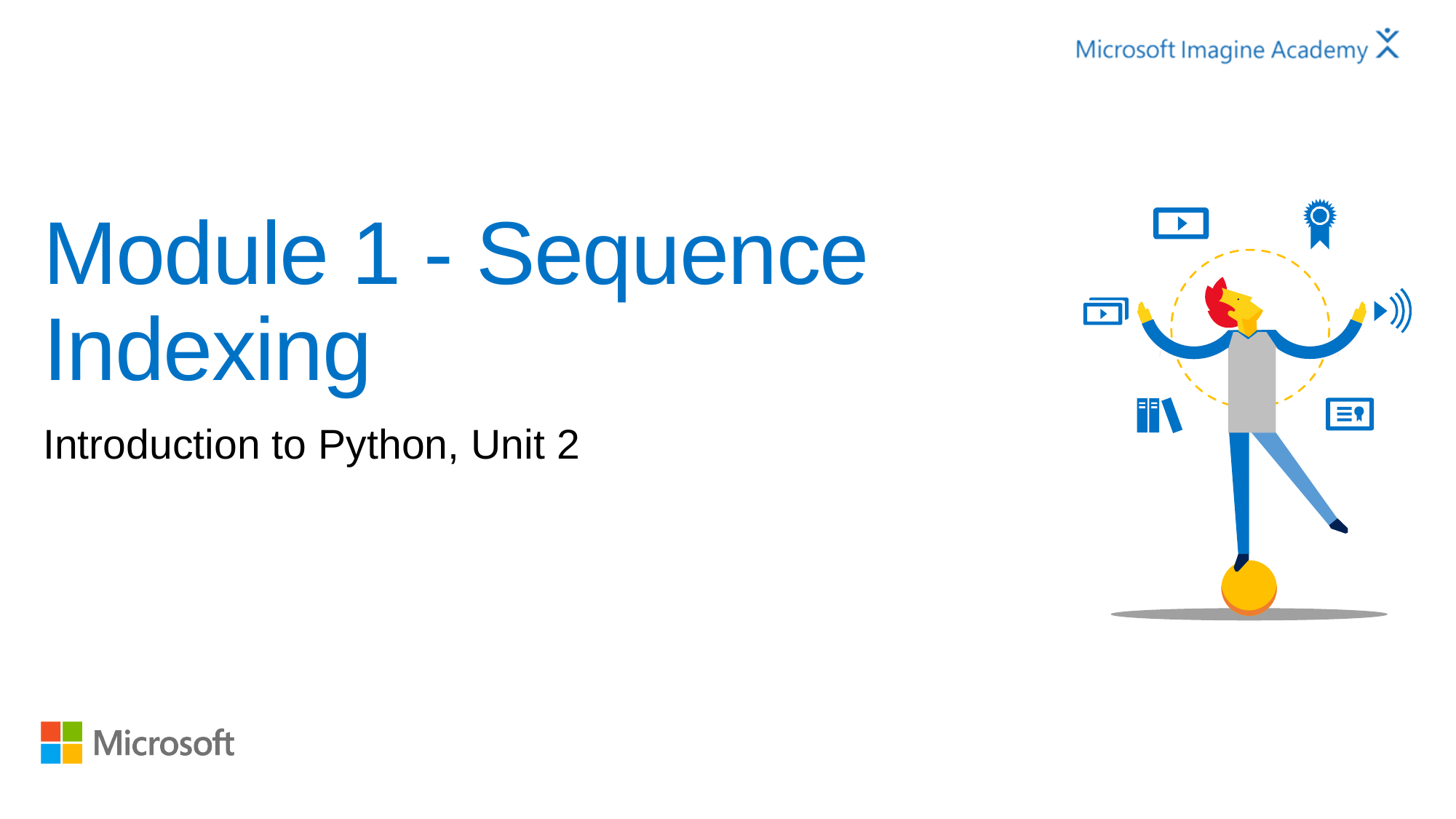

# Module 1 - Sequence Indexing
Introduction to Python, Unit 2